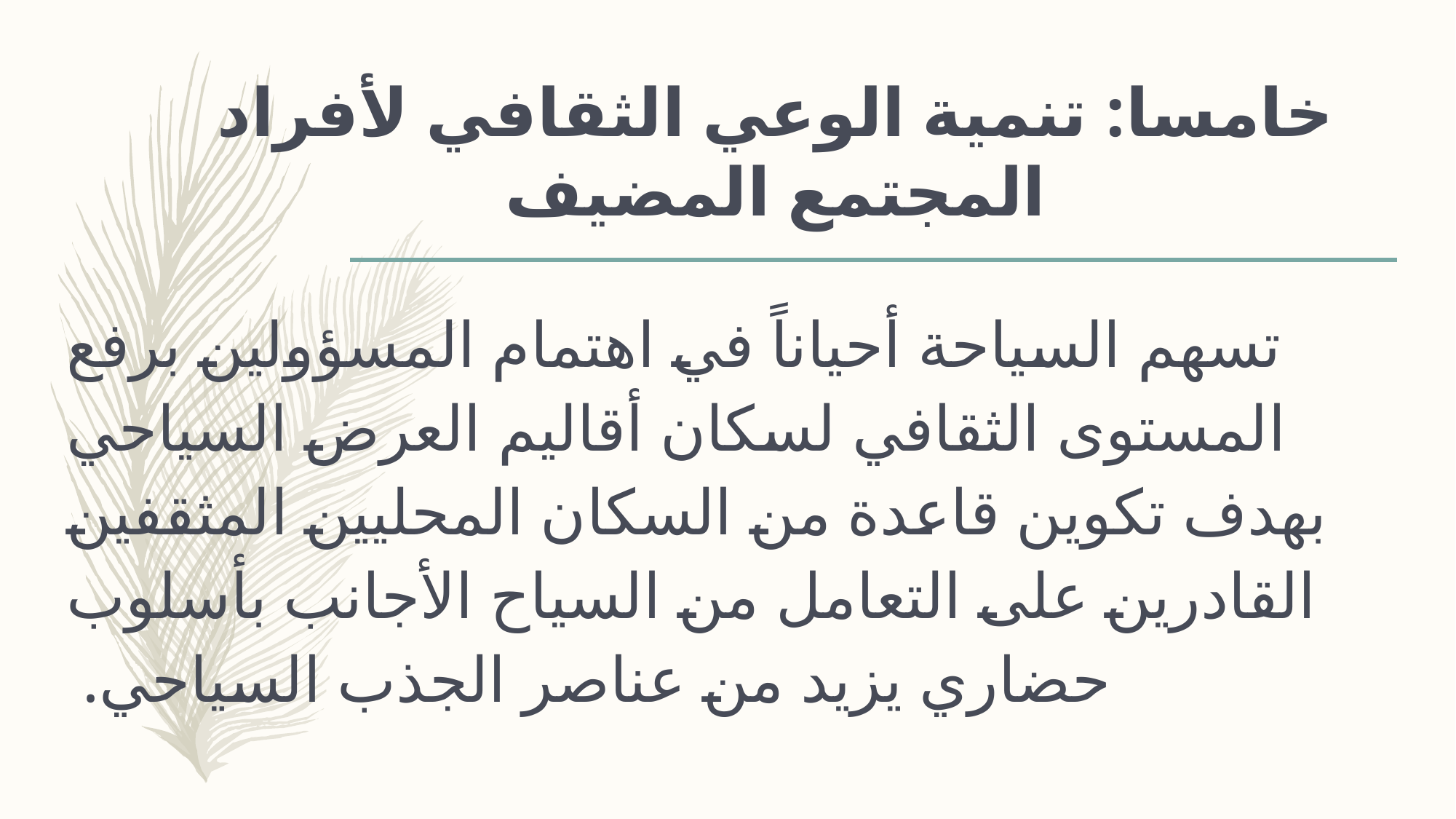

# خامسا: تنمیة الوعي الثقافي لأفراد المجتمع المضیف
تسھم السیاحة أحیاناً في اھتمام المسؤولین برفع المستوى الثقافي لسكان أقالیم العرض السیاحي بھدف تكوین قاعدة من السكان المحلیین المثقفین القادرین على التعامل من السیاح الأجانب بأسلوب حضاري یزید من عناصر الجذب السیاحي.